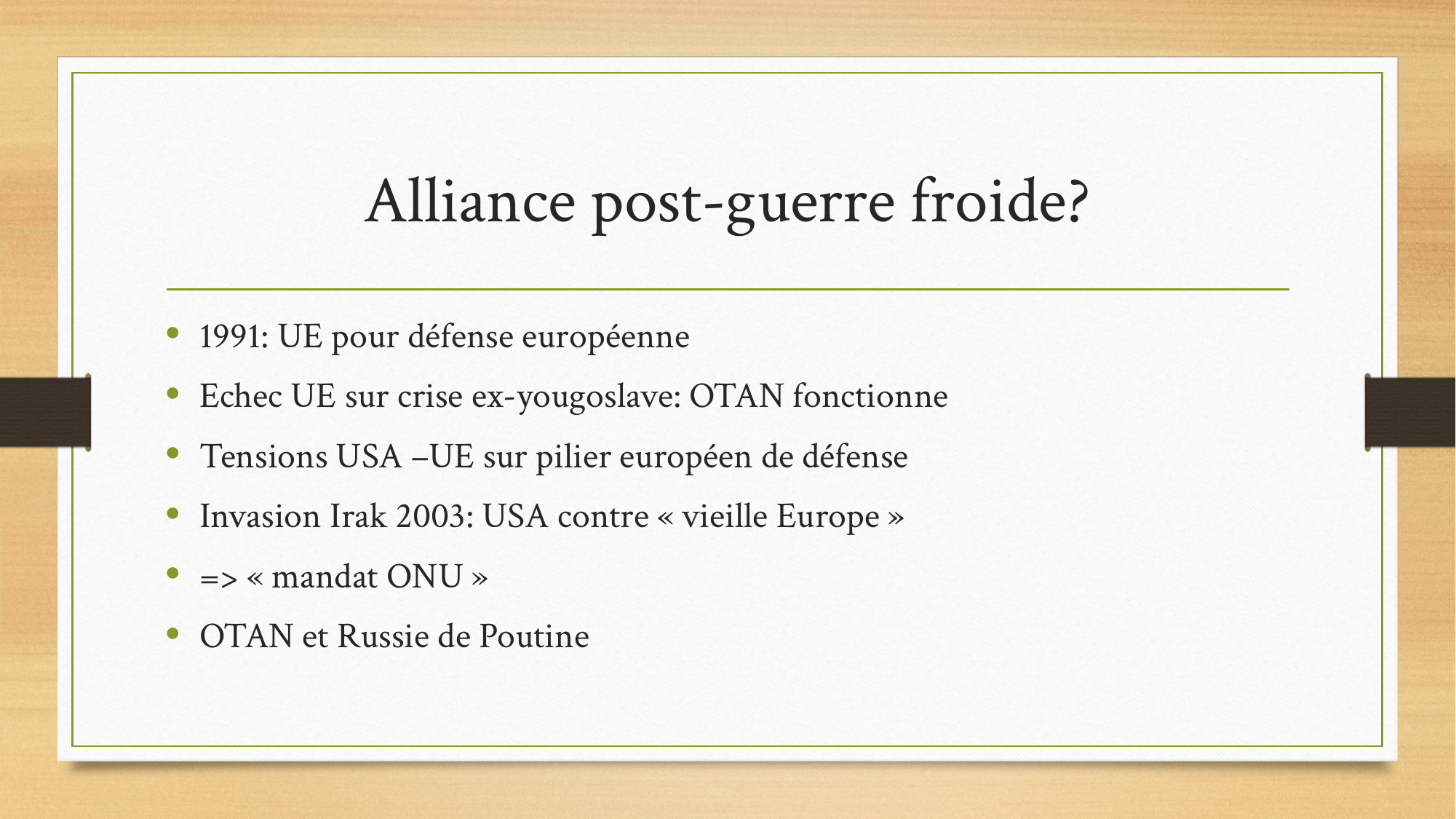

# Alliance post-guerre froide?
1991: UE pour défense européenne
Echec UE sur crise ex-yougoslave: OTAN fonctionne
Tensions USA –UE sur pilier européen de défense
Invasion Irak 2003: USA contre « vieille Europe »
=> « mandat ONU »
OTAN et Russie de Poutine